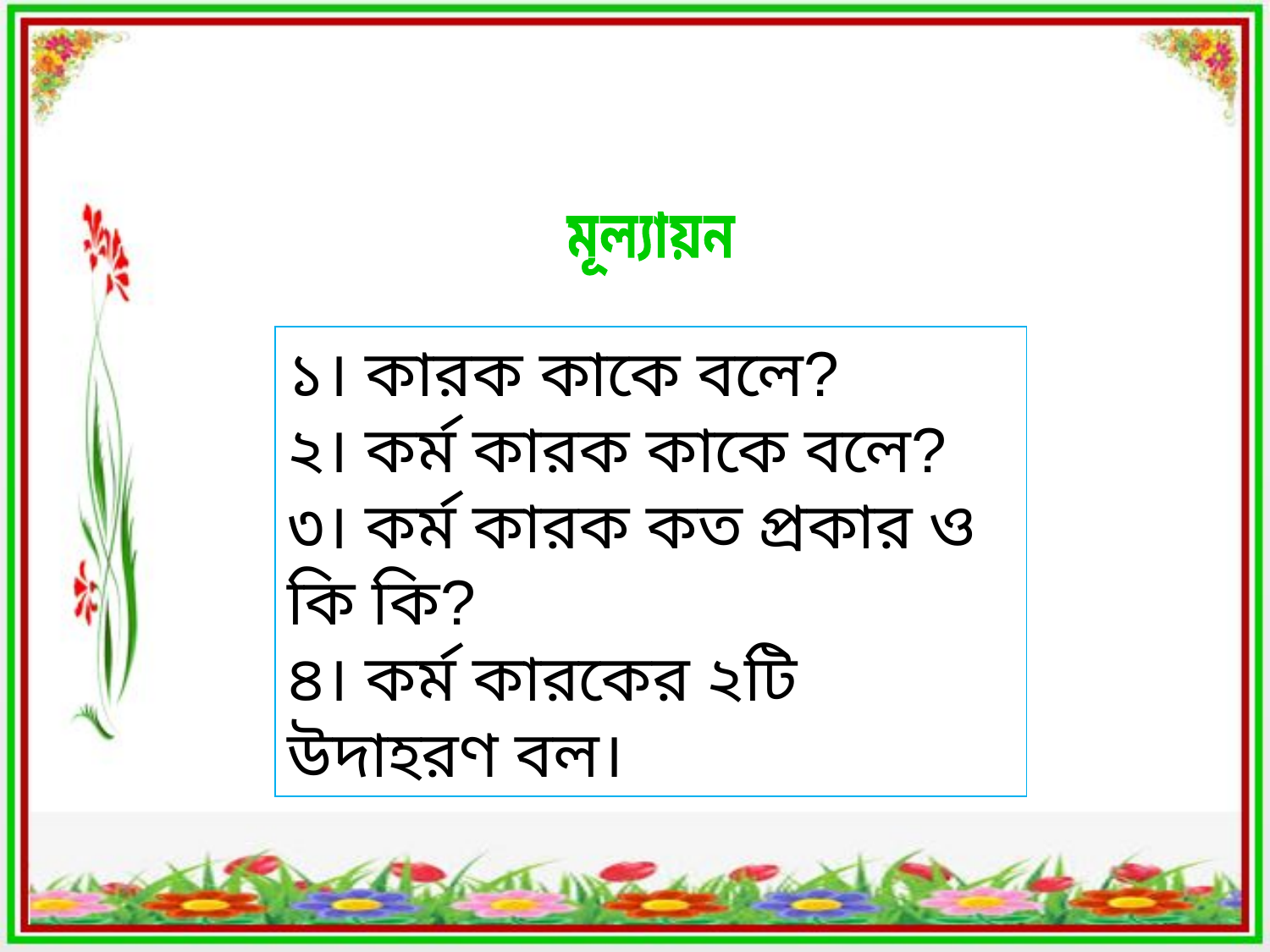

মূল্যায়ন
১। কারক কাকে বলে?
২। কর্ম কারক কাকে বলে?
৩। কর্ম কারক কত প্রকার ও কি কি?
৪। কর্ম কারকের ২টি উদাহরণ বল।